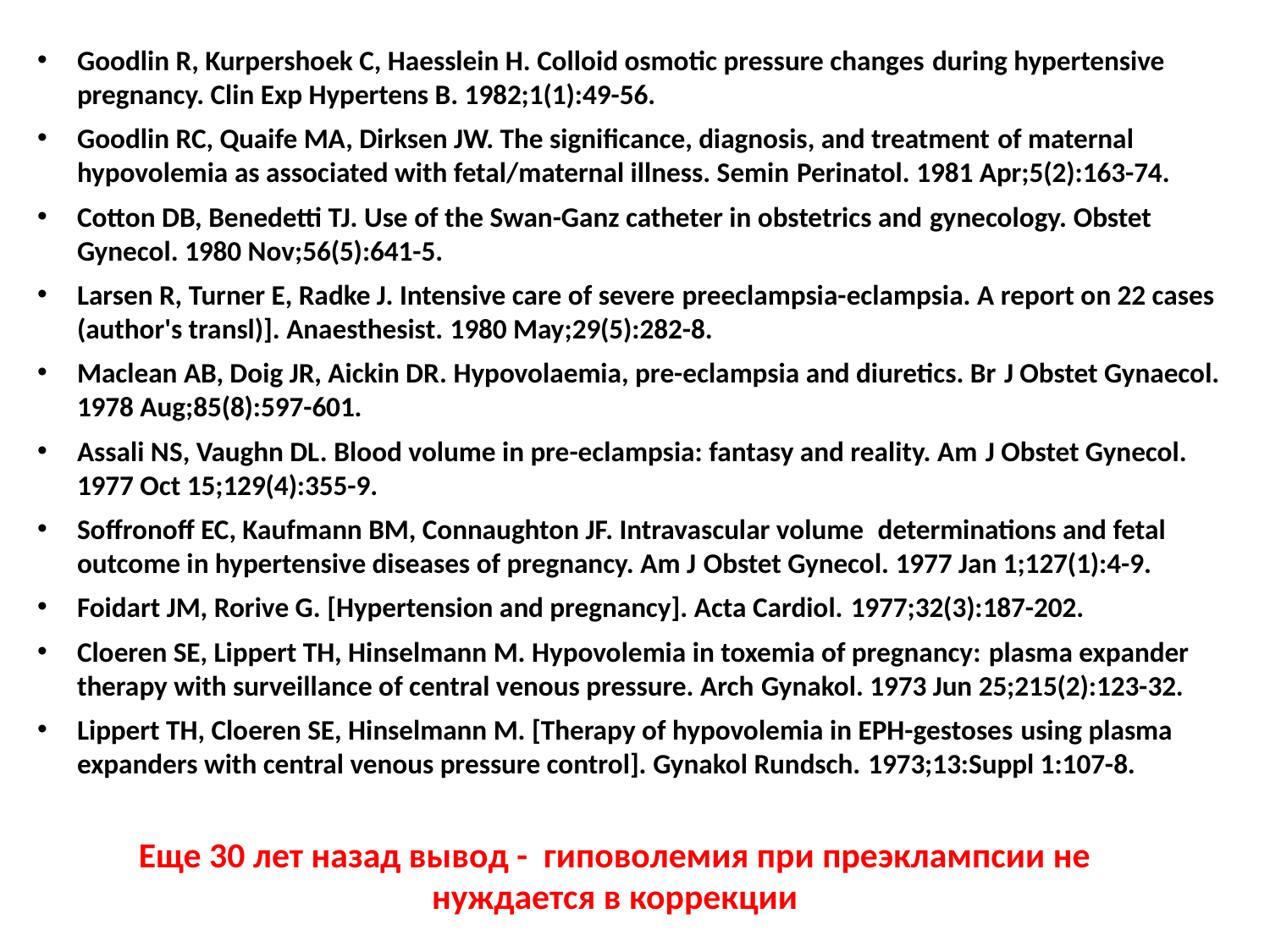

Goodlin R, Kurpershoek C, Haesslein H. Colloid osmotic pressure changes during hypertensive pregnancy. Clin Exp Hypertens B. 1982;1(1):49-56.
Goodlin RC, Quaife MA, Dirksen JW. The significance, diagnosis, and treatment of maternal hypovolemia as associated with fetal/maternal illness. Semin Perinatol. 1981 Apr;5(2):163-74.
Cotton DB, Benedetti TJ. Use of the Swan-Ganz catheter in obstetrics and gynecology. Obstet Gynecol. 1980 Nov;56(5):641-5.
Larsen R, Turner E, Radke J. Intensive care of severe preeclampsia-eclampsia. A report on 22 cases (author's transl)]. Anaesthesist. 1980 May;29(5):282-8.
Maclean AB, Doig JR, Aickin DR. Hypovolaemia, pre-eclampsia and diuretics. Br J Obstet Gynaecol. 1978 Aug;85(8):597-601.
Assali NS, Vaughn DL. Blood volume in pre-eclampsia: fantasy and reality. Am J Obstet Gynecol. 1977 Oct 15;129(4):355-9.
Soffronoff EC, Kaufmann BM, Connaughton JF. Intravascular volume  determinations and fetal outcome in hypertensive diseases of pregnancy. Am J Obstet Gynecol. 1977 Jan 1;127(1):4-9.
Foidart JM, Rorive G. [Hypertension and pregnancy]. Acta Cardiol. 1977;32(3):187-202.
Cloeren SE, Lippert TH, Hinselmann M. Hypovolemia in toxemia of pregnancy: plasma expander therapy with surveillance of central venous pressure. Arch Gynakol. 1973 Jun 25;215(2):123-32.
Lippert TH, Cloeren SE, Hinselmann M. [Therapy of hypovolemia in EPH-gestoses using plasma expanders with central venous pressure control]. Gynakol Rundsch. 1973;13:Suppl 1:107-8.
Еще 30 лет назад вывод -  гиповолемия при преэклампсии не нуждается в коррекции